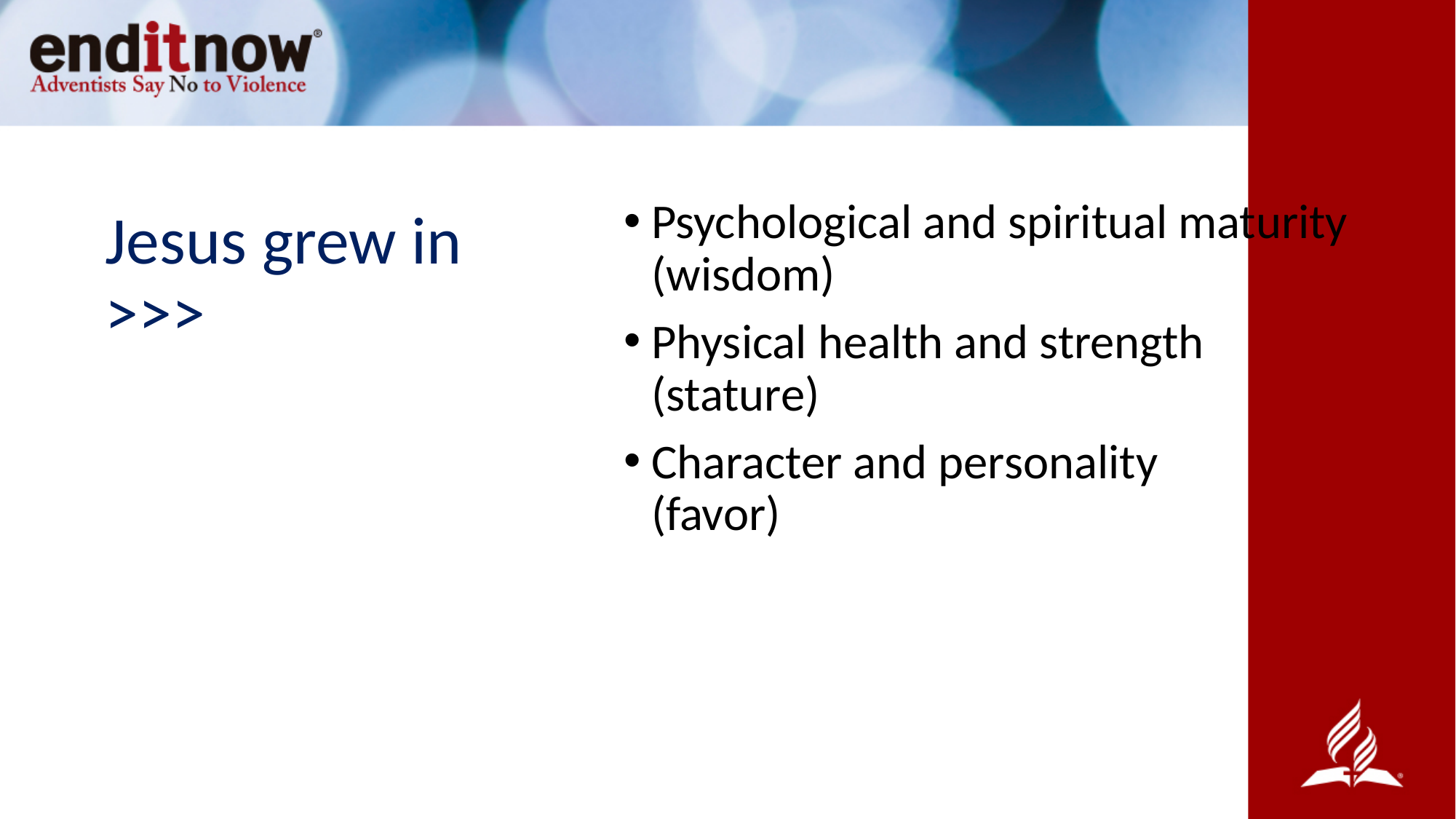

Psychological and spiritual maturity (wisdom)
Physical health and strength
(stature)
Character and personality
(favor)
Jesus grew in >>>